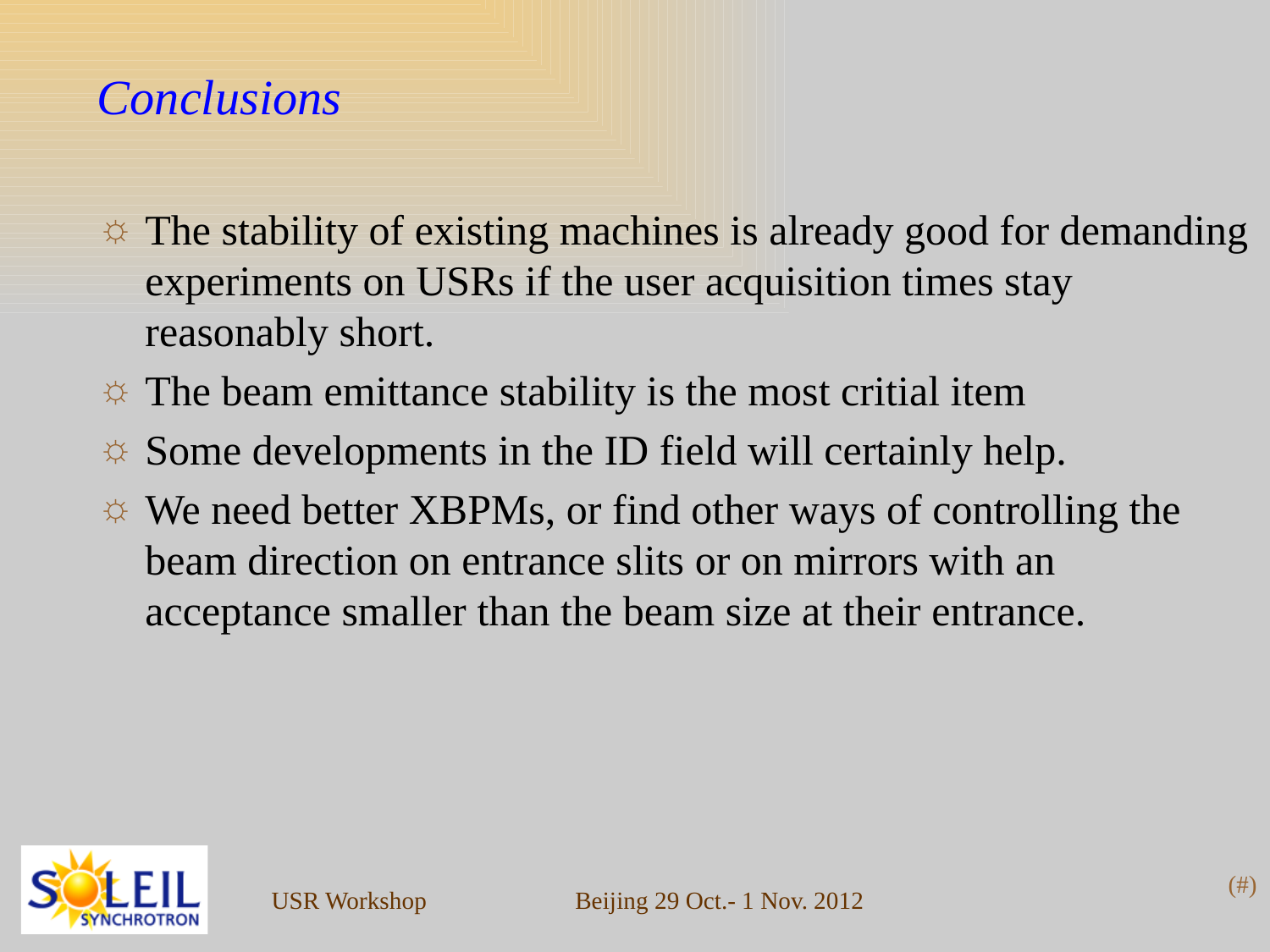

# Conclusions
The stability of existing machines is already good for demanding experiments on USRs if the user acquisition times stay reasonably short.
The beam emittance stability is the most critial item
Some developments in the ID field will certainly help.
We need better XBPMs, or find other ways of controlling the beam direction on entrance slits or on mirrors with an acceptance smaller than the beam size at their entrance.
Beijing 29 Oct.- 1 Nov. 2012
(#)

USR Workshop